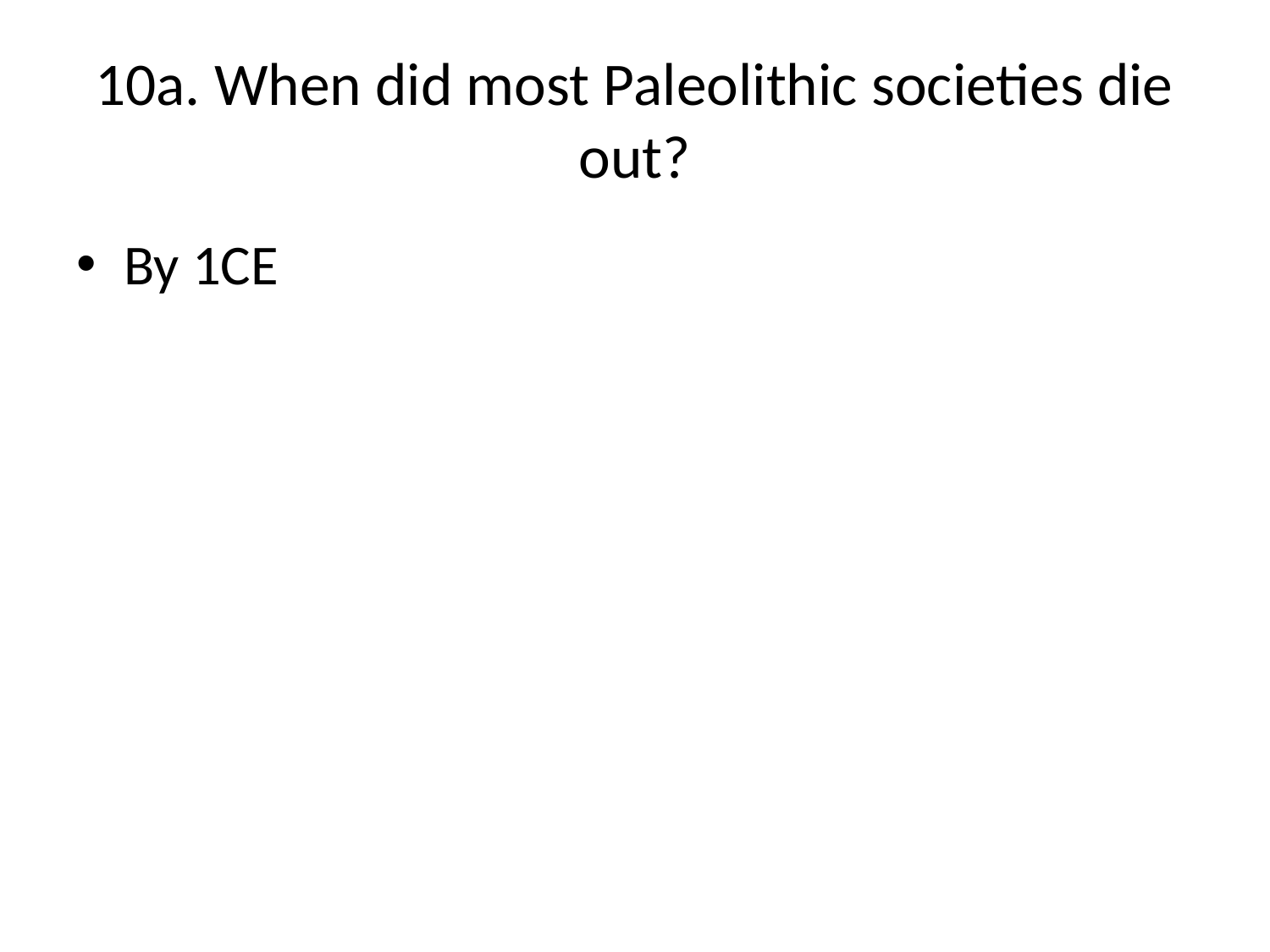

# 10a. When did most Paleolithic societies die out?
By 1CE